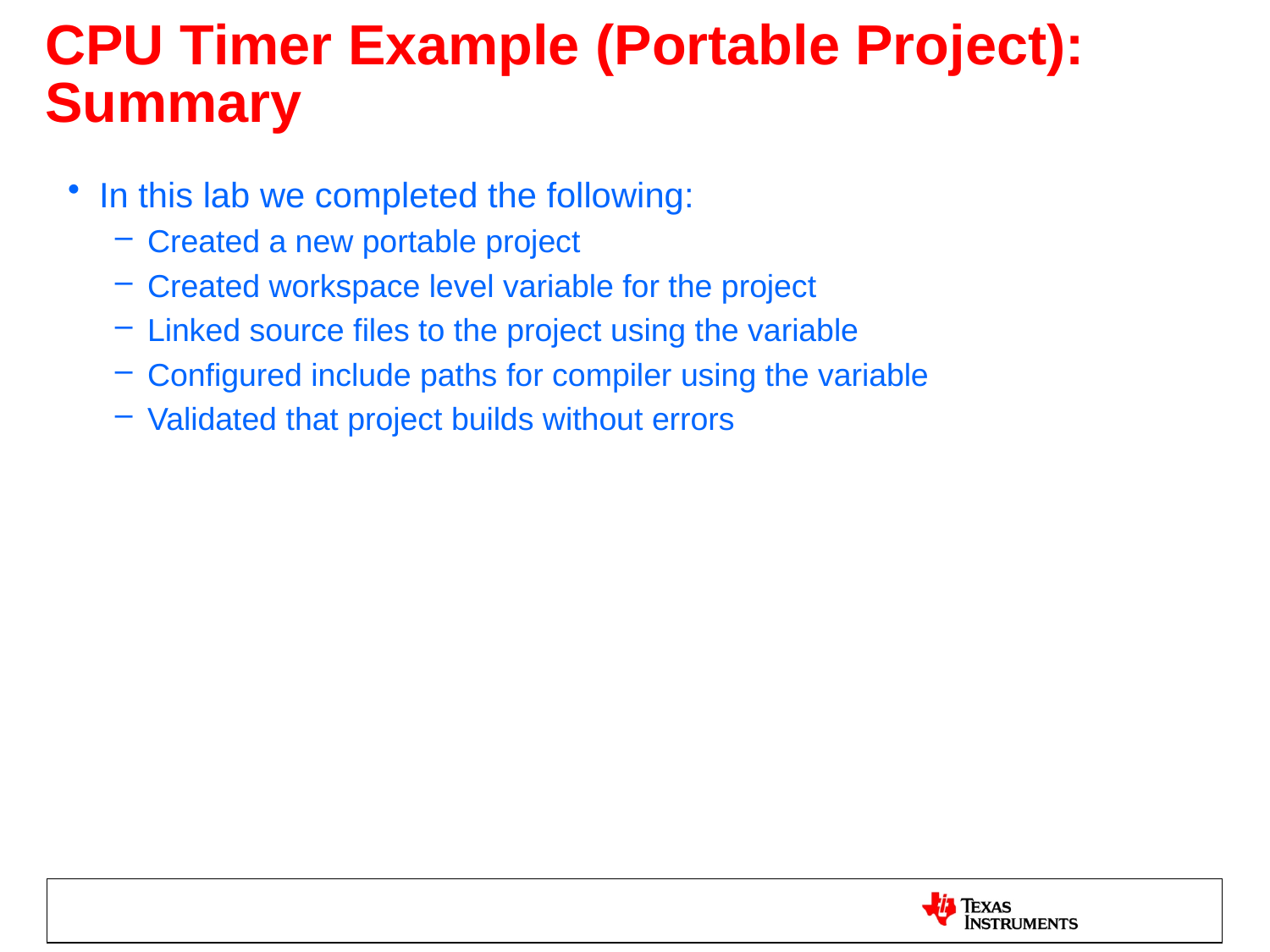

# CPU Timer Example (Portable Project): Summary
In this lab we completed the following:
Created a new portable project
Created workspace level variable for the project
Linked source files to the project using the variable
Configured include paths for compiler using the variable
Validated that project builds without errors